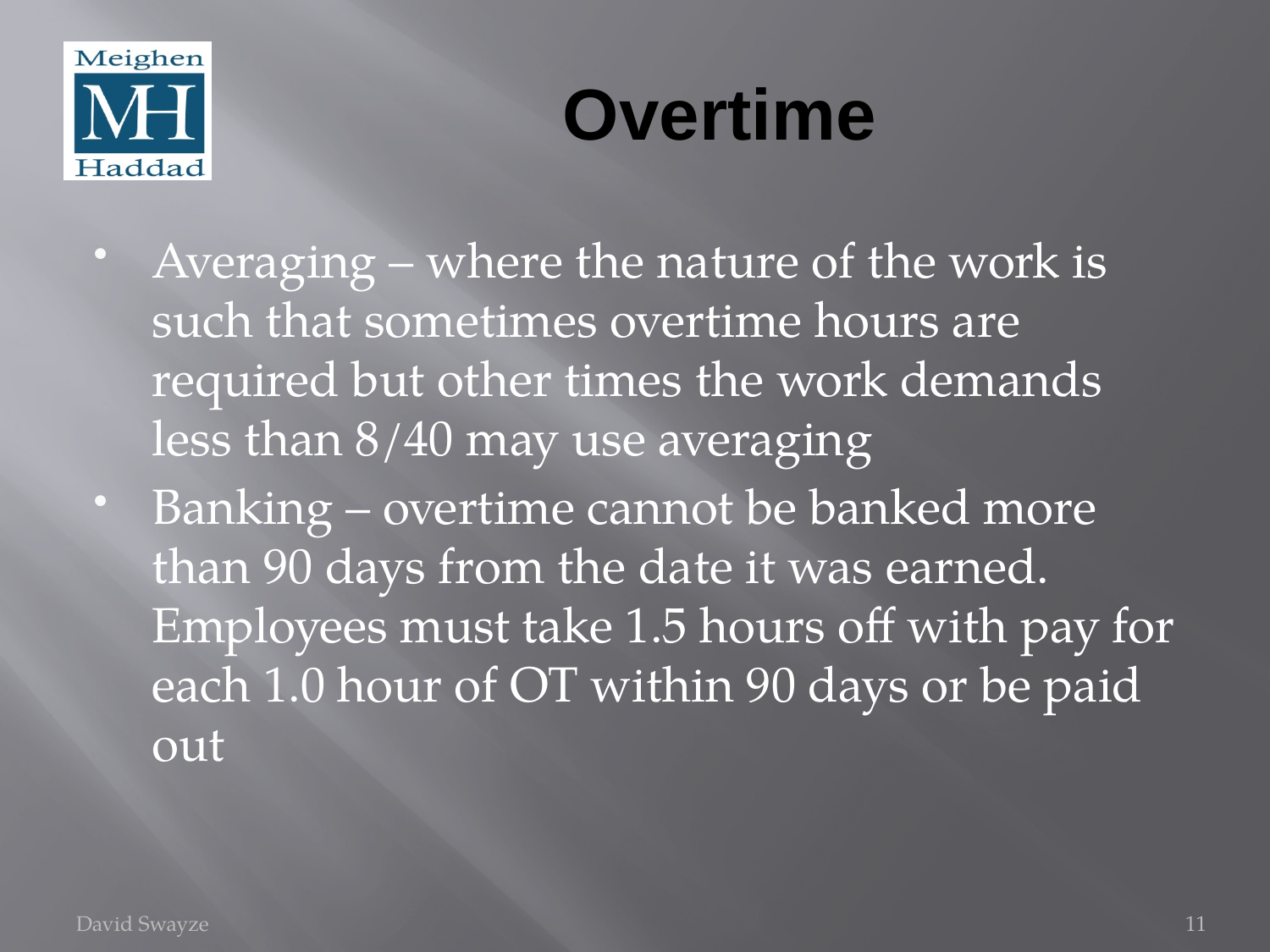

# Overtime
Averaging – where the nature of the work is such that sometimes overtime hours are required but other times the work demands less than 8/40 may use averaging
Banking – overtime cannot be banked more than 90 days from the date it was earned. Employees must take 1.5 hours off with pay for each 1.0 hour of OT within 90 days or be paid out
David Swayze
11